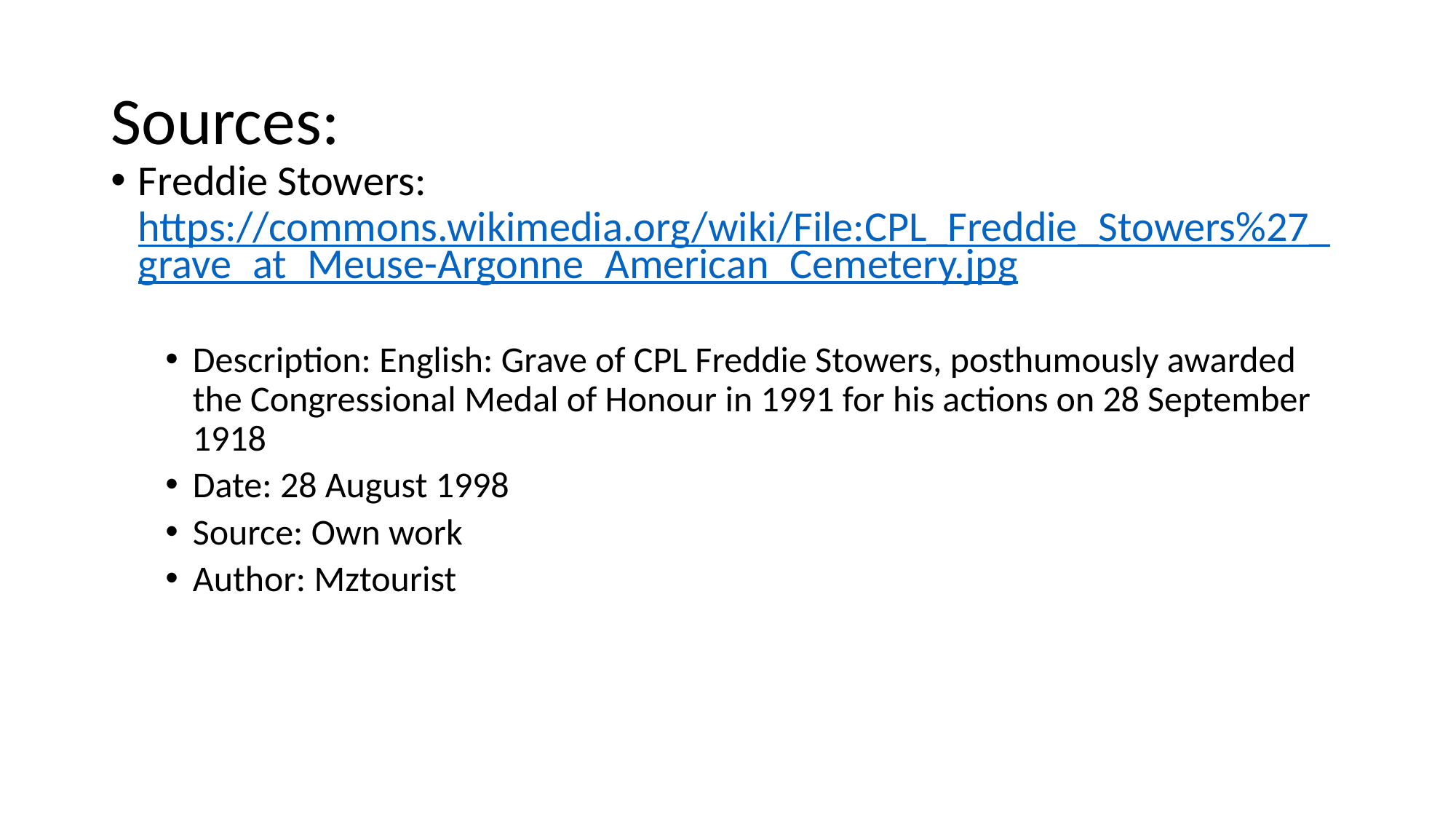

# Sources:
Freddie Stowers: https://commons.wikimedia.org/wiki/File:CPL_Freddie_Stowers%27_grave_at_Meuse-Argonne_American_Cemetery.jpg
Description: English: Grave of CPL Freddie Stowers, posthumously awarded the Congressional Medal of Honour in 1991 for his actions on 28 September 1918
Date: 28 August 1998
Source: Own work
Author: Mztourist